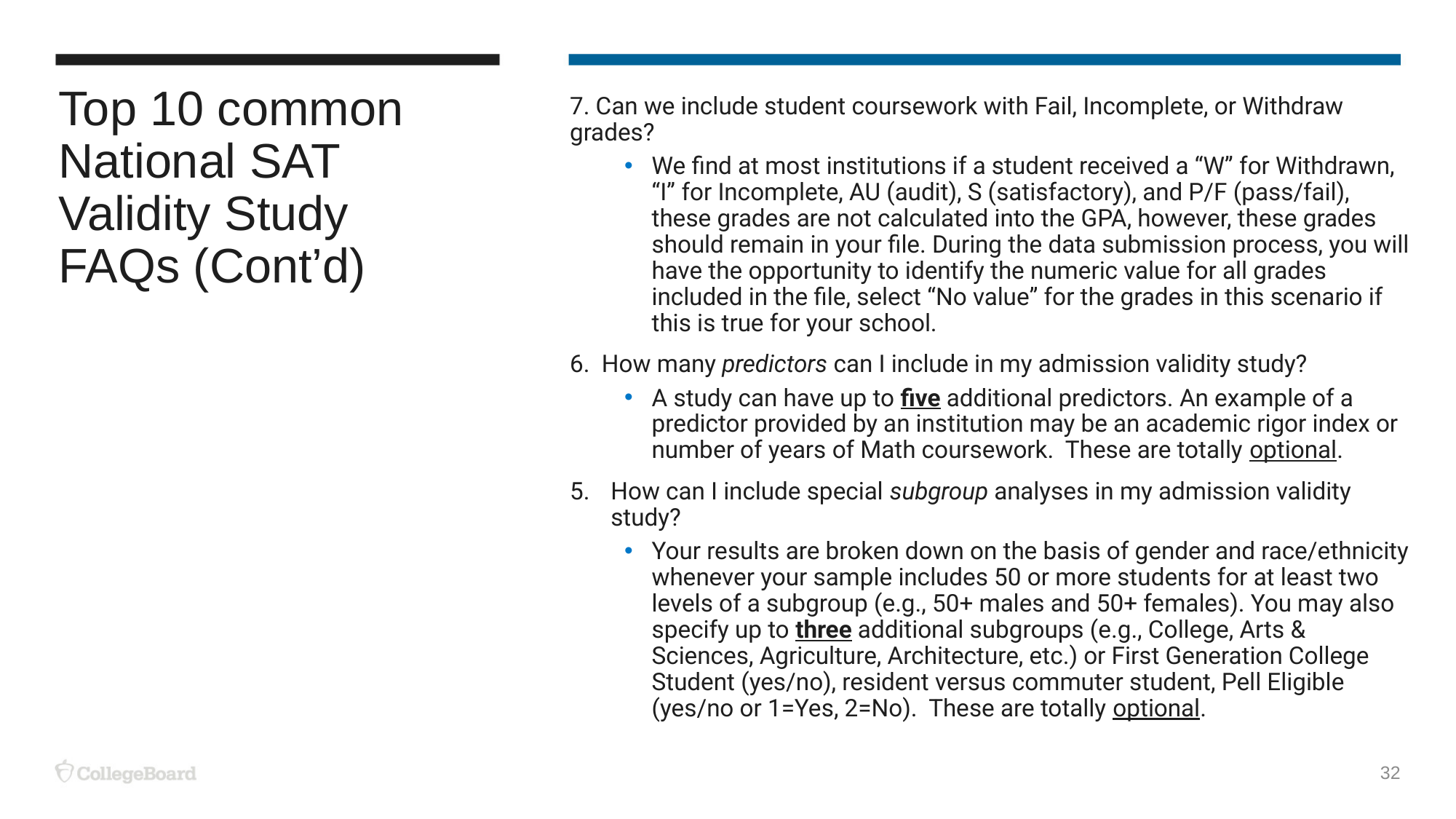

#
7. Can we include student coursework with Fail, Incomplete, or Withdraw grades?
We find at most institutions if a student received a “W” for Withdrawn, “I” for Incomplete, AU (audit), S (satisfactory), and P/F (pass/fail), these grades are not calculated into the GPA, however, these grades should remain in your file. During the data submission process, you will have the opportunity to identify the numeric value for all grades included in the file, select “No value” for the grades in this scenario if this is true for your school.
6.  How many predictors can I include in my admission validity study?
A study can have up to five additional predictors. An example of a predictor provided by an institution may be an academic rigor index or number of years of Math coursework.  These are totally optional.
How can I include special subgroup analyses in my admission validity study?
Your results are broken down on the basis of gender and race/ethnicity whenever your sample includes 50 or more students for at least two levels of a subgroup (e.g., 50+ males and 50+ females). You may also specify up to three additional subgroups (e.g., College, Arts & Sciences, Agriculture, Architecture, etc.) or First Generation College Student (yes/no), resident versus commuter student, Pell Eligible (yes/no or 1=Yes, 2=No).  These are totally optional.

Top 10 common National SAT Validity Study
FAQs (Cont’d)
32